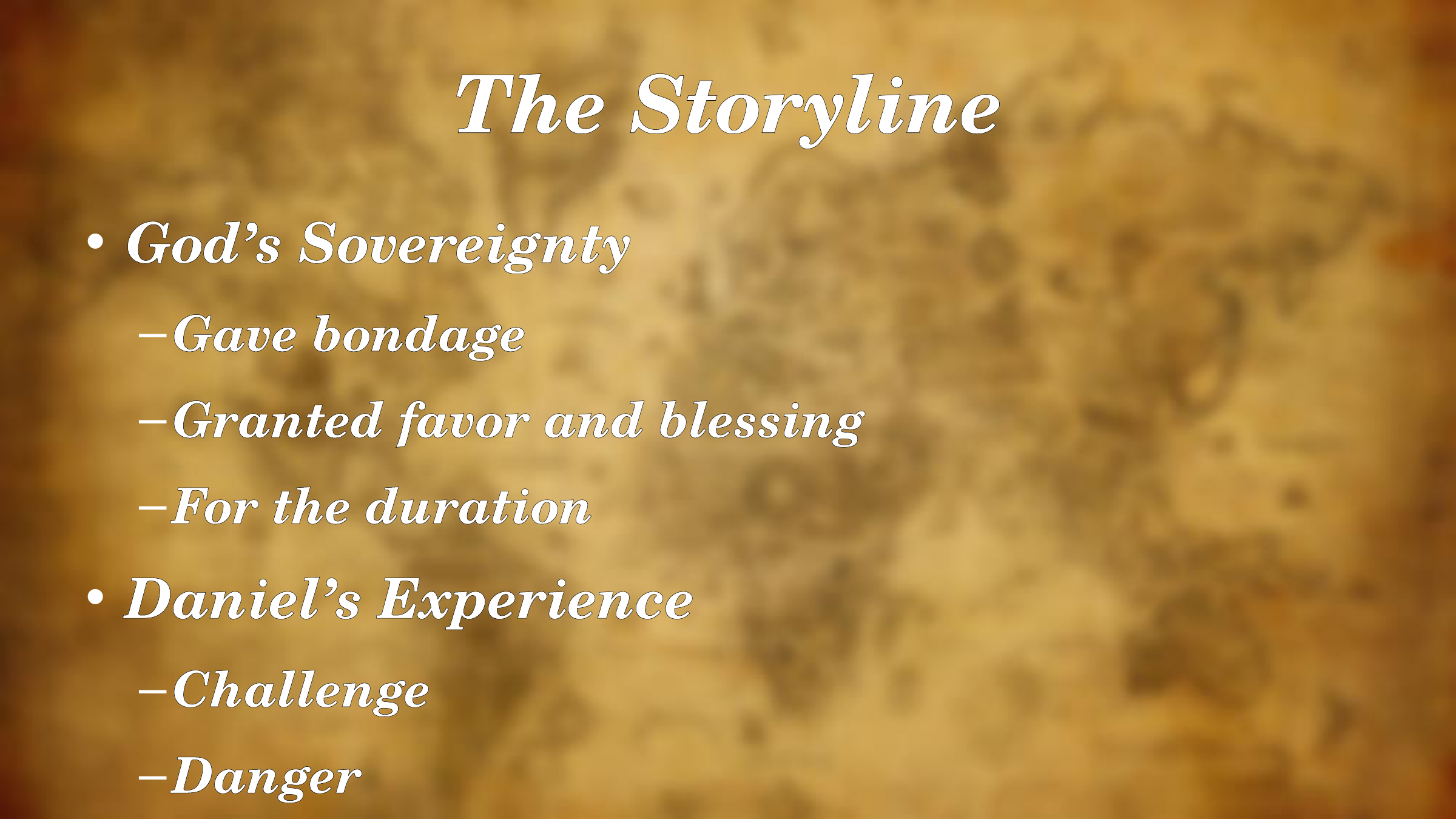

# The Storyline
God’s Sovereignty
Gave bondage
Granted favor and blessing
For the duration
Daniel’s Experience
Challenge
Danger